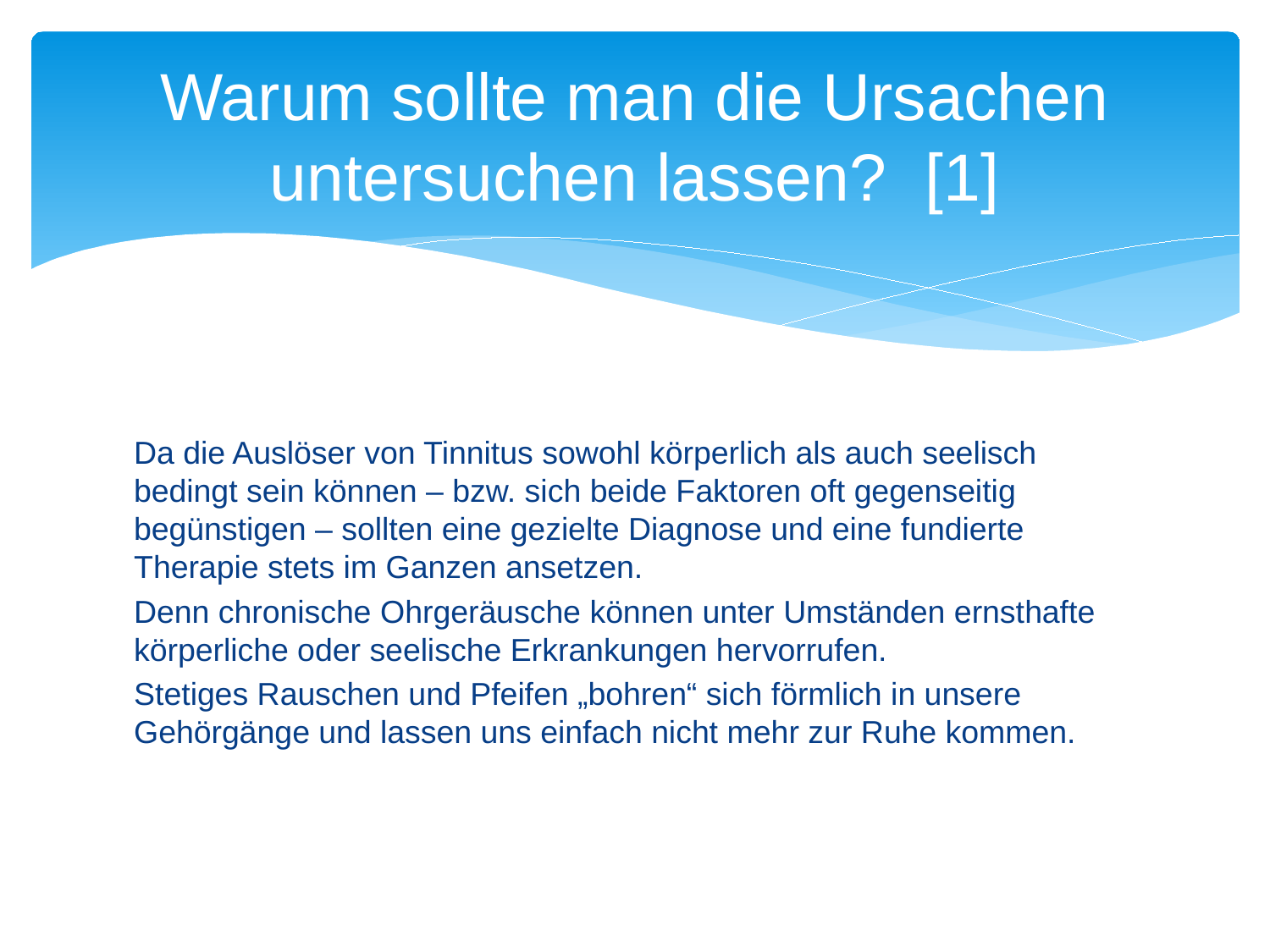

# Warum sollte man die Ursachen untersuchen lassen?		[1]
Da die Auslöser von Tinnitus sowohl körperlich als auch seelisch bedingt sein können – bzw. sich beide Faktoren oft gegenseitig begünstigen – sollten eine gezielte Diagnose und eine fundierte Therapie stets im Ganzen ansetzen.
Denn chronische Ohrgeräusche können unter Umständen ernsthafte körperliche oder seelische Erkrankungen hervorrufen.
Stetiges Rauschen und Pfeifen „bohren“ sich förmlich in unsere Gehörgänge und lassen uns einfach nicht mehr zur Ruhe kommen.